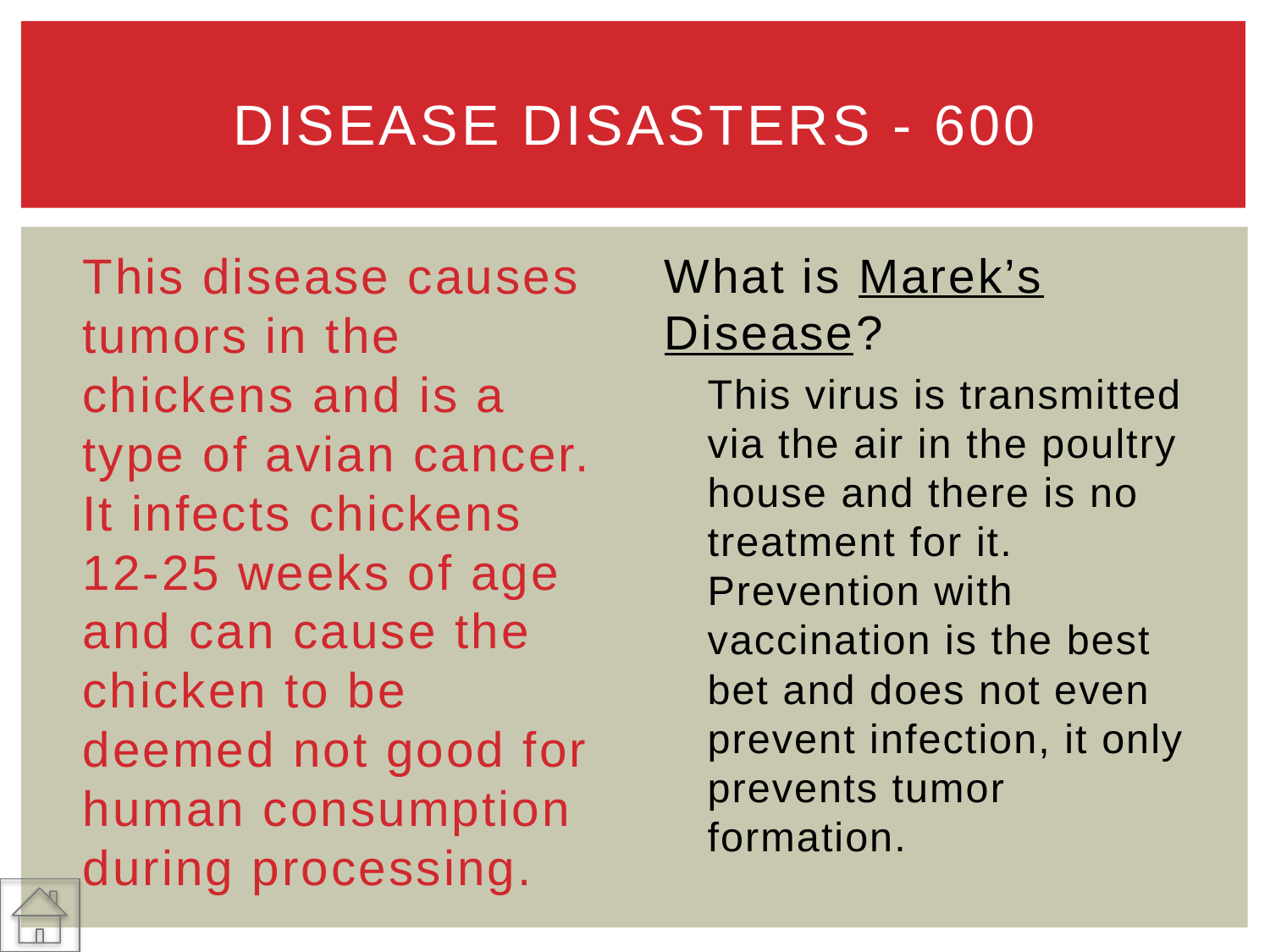

# Disease Disasters - 600
What is Marek’s Disease?
This virus is transmitted via the air in the poultry house and there is no treatment for it. Prevention with vaccination is the best bet and does not even prevent infection, it only prevents tumor formation.
This disease causes tumors in the chickens and is a type of avian cancer. It infects chickens 12-25 weeks of age and can cause the chicken to be deemed not good for human consumption during processing.